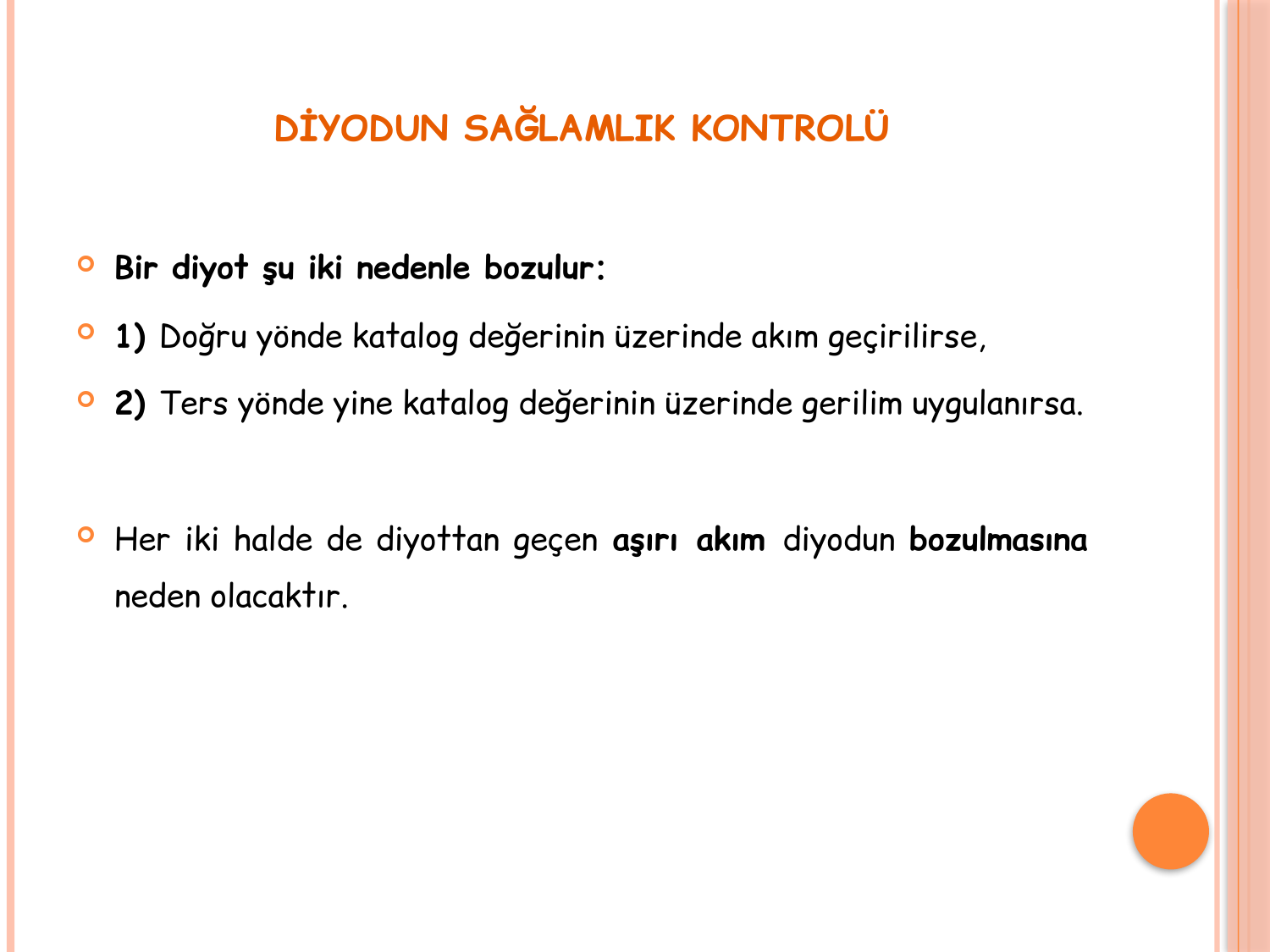

# DİYODUN SAĞLAMLIK KONTROLÜ
Bir diyot şu iki nedenle bozulur:
1) Doğru yönde katalog değerinin üzerinde akım geçirilirse,
2) Ters yönde yine katalog değerinin üzerinde gerilim uygulanırsa.

Her iki halde de diyottan geçen aşırı akım diyodun bozulmasına neden olacaktır.